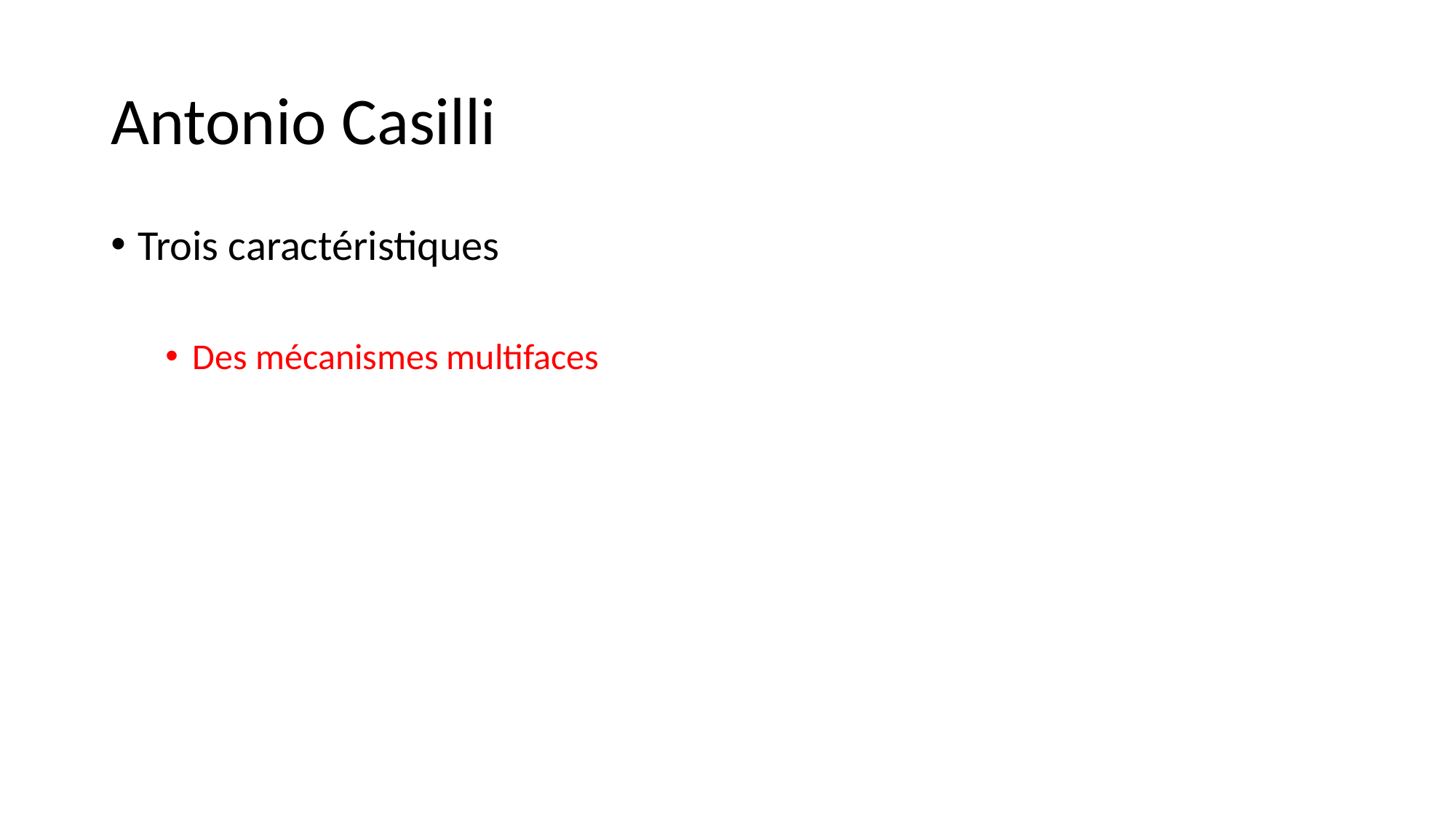

# Antonio Casilli
Trois caractéristiques

Des mécanismes multifaces